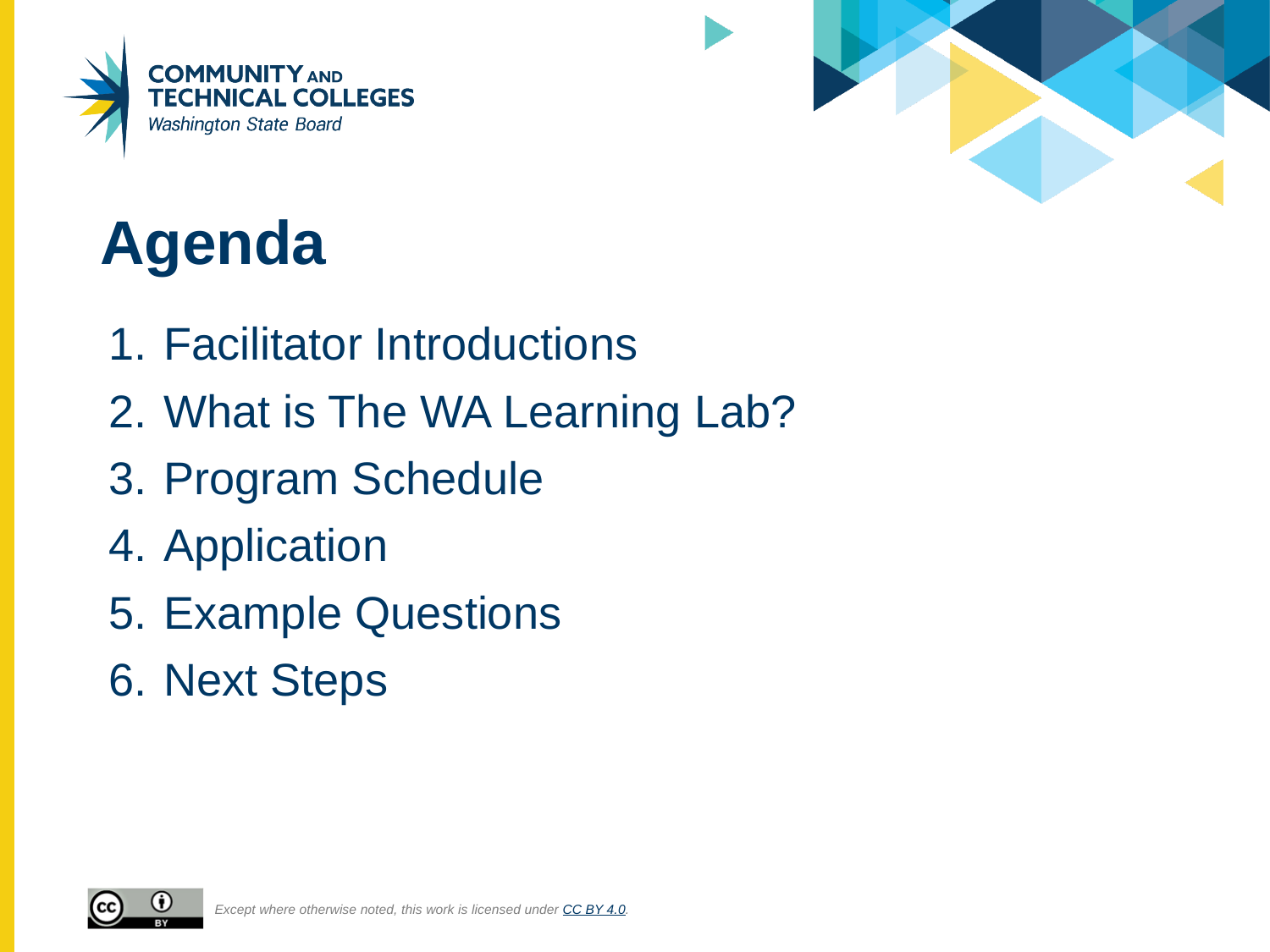

# Agenda
Facilitator Introductions
What is The WA Learning Lab?
Program Schedule
Application
Example Questions
Next Steps